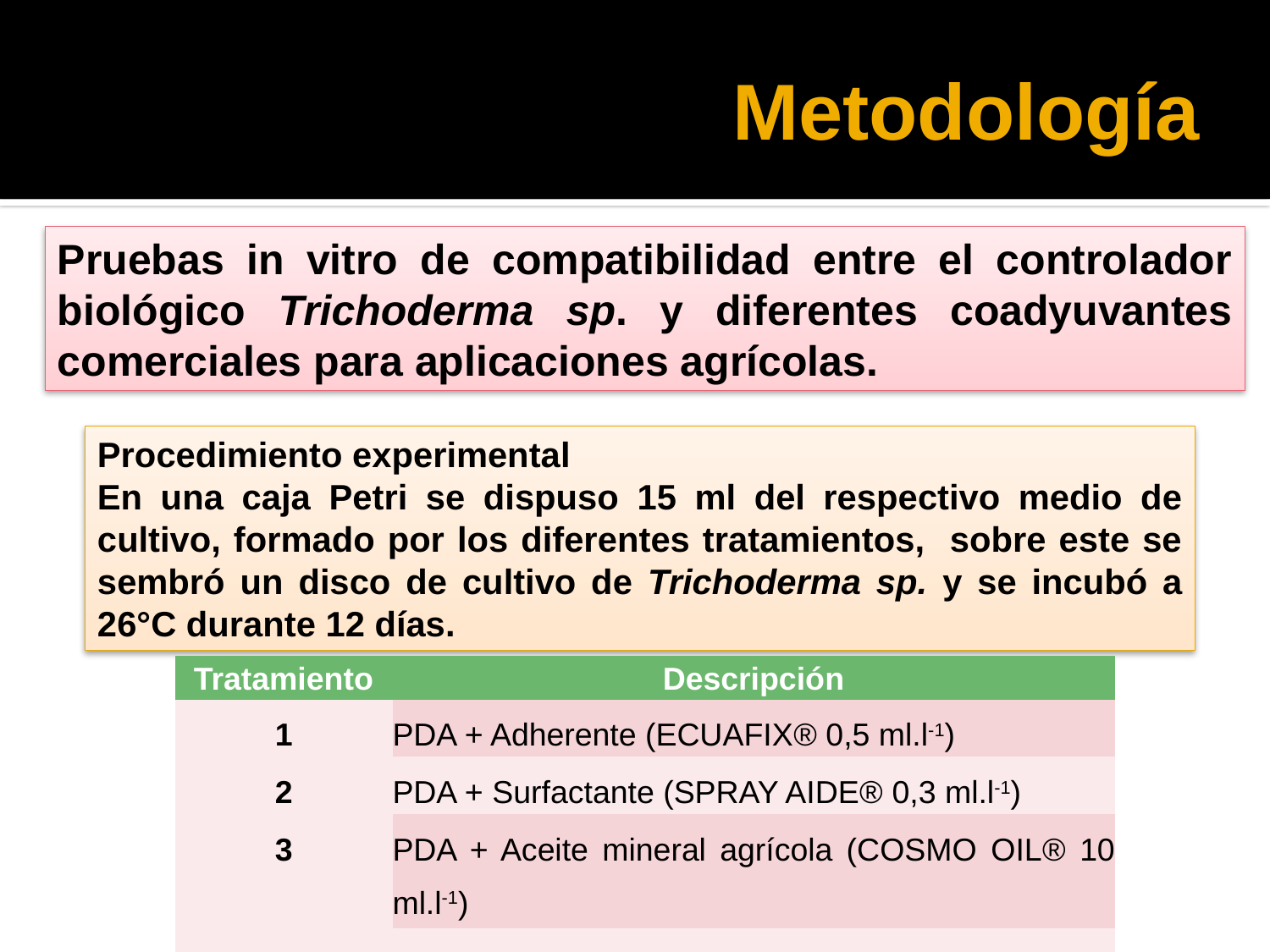

# Metodología
Pruebas in vitro de compatibilidad entre el controlador biológico Trichoderma sp. y diferentes coadyuvantes comerciales para aplicaciones agrícolas.
Procedimiento experimental
En una caja Petri se dispuso 15 ml del respectivo medio de cultivo, formado por los diferentes tratamientos,  sobre este se sembró un disco de cultivo de Trichoderma sp. y se incubó a 26°C durante 12 días.
| Tratamiento | Descripción |
| --- | --- |
| 1 | PDA + Adherente (ECUAFIX® 0,5 ml.l-1) |
| 2 | PDA + Surfactante (SPRAY AIDE® 0,3 ml.l-1) |
| 3 | PDA + Aceite mineral agrícola (COSMO OIL® 10 ml.l-1) |
| 4 | PDA |